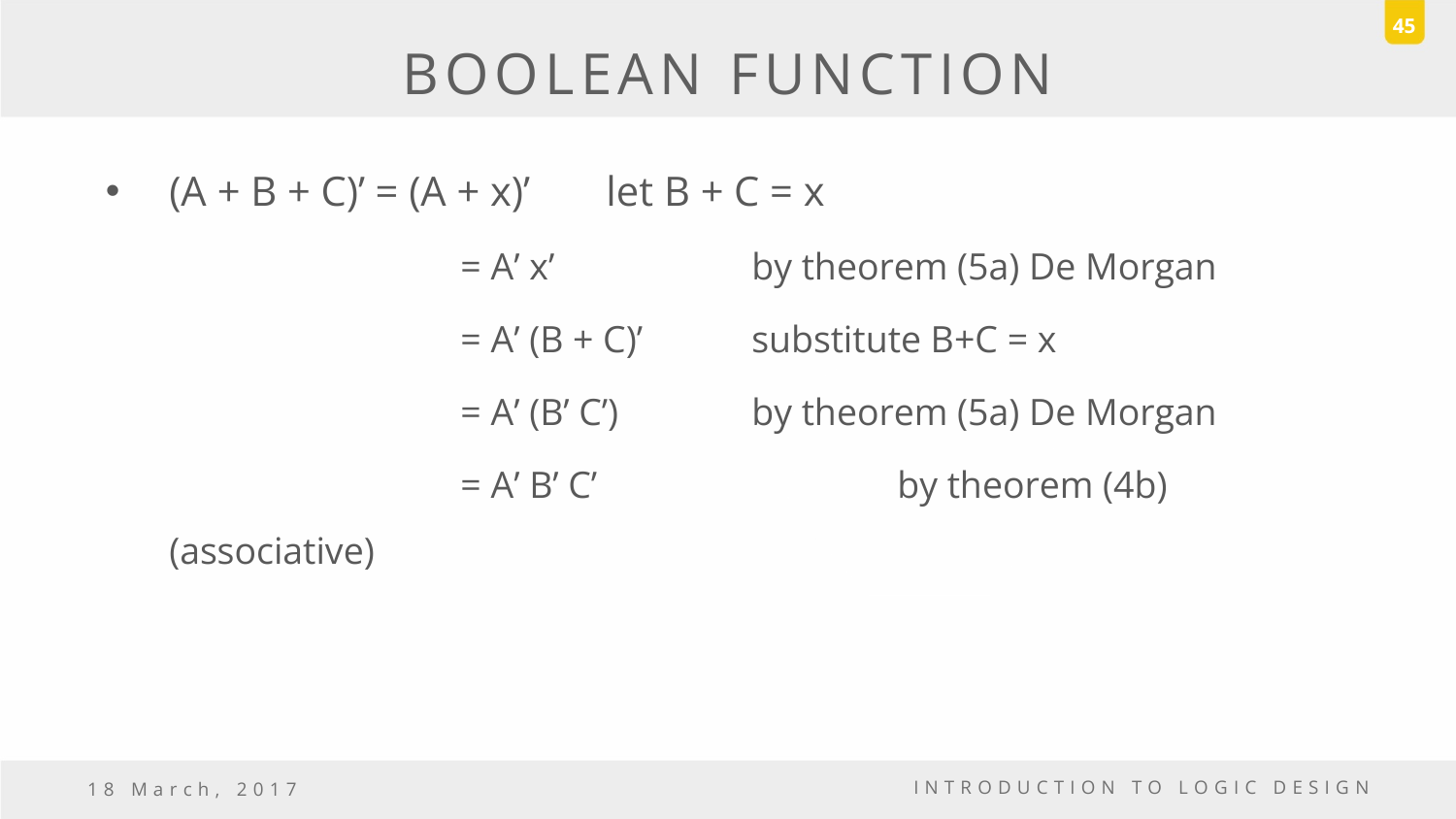

45
# BOOLEAN FUNCTION
(A + B + C)’ = (A + x)’	let B + C = x
		= A’ x’		by theorem (5a) De Morgan
		= A’ (B + C)’ 	substitute B+C = x
		= A’ (B’ C’)	by theorem (5a) De Morgan
		= A’ B’ C’ 		by theorem (4b) (associative)

18 March, 2017
INTRODUCTION TO LOGIC DESIGN